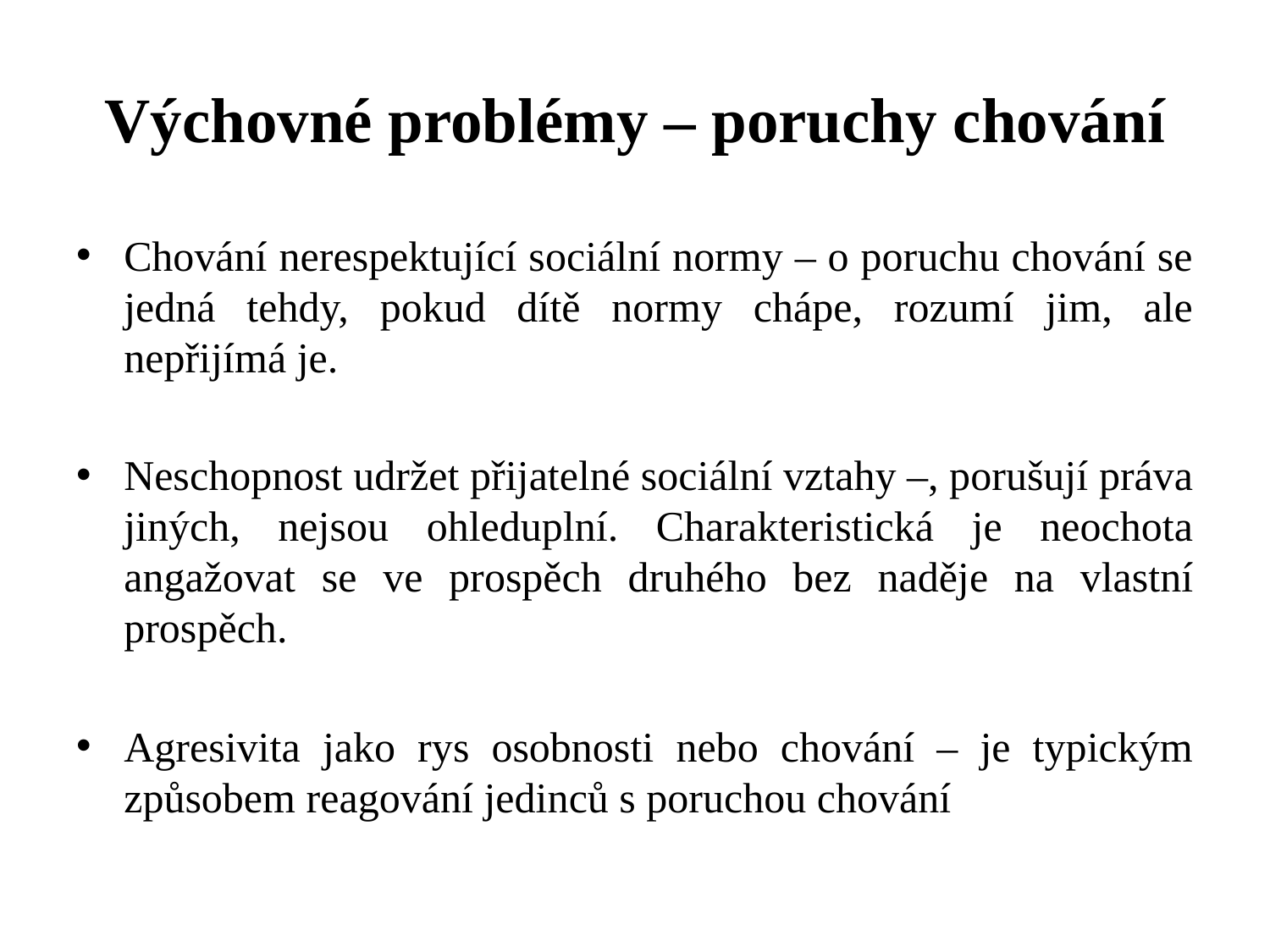

# Výchovné problémy – poruchy chování
Chování nerespektující sociální normy – o poruchu chování se jedná tehdy, pokud dítě normy chápe, rozumí jim, ale nepřijímá je.

Neschopnost udržet přijatelné sociální vztahy –, porušují práva jiných, nejsou ohleduplní. Charakteristická je neochota angažovat se ve prospěch druhého bez naděje na vlastní prospěch.

Agresivita jako rys osobnosti nebo chování – je typickým způsobem reagování jedinců s poruchou chování